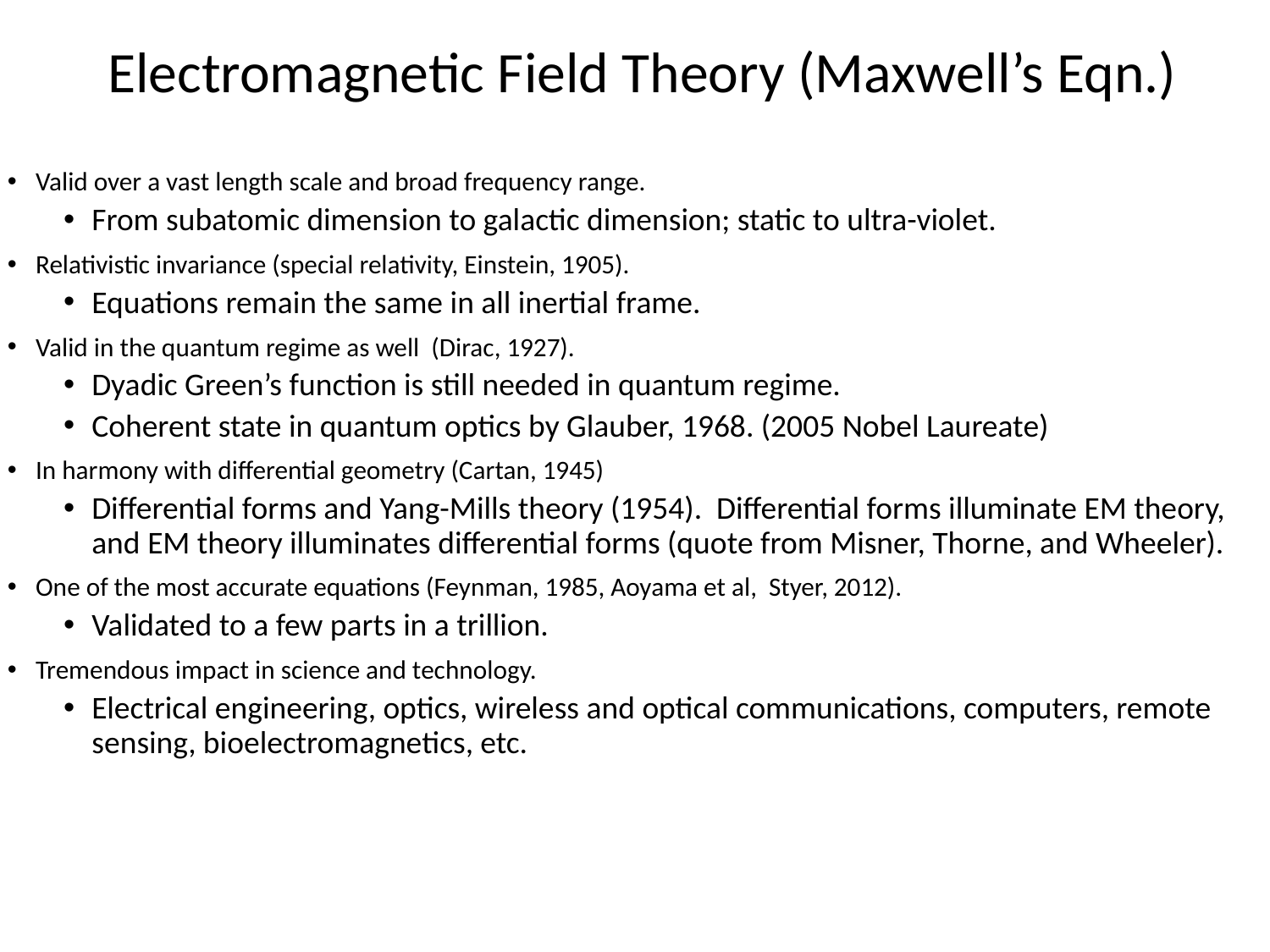

# Electromagnetic Field Theory (Maxwell’s Eqn.)
Valid over a vast length scale and broad frequency range.
From subatomic dimension to galactic dimension; static to ultra-violet.
Relativistic invariance (special relativity, Einstein, 1905).
Equations remain the same in all inertial frame.
Valid in the quantum regime as well  (Dirac, 1927).
Dyadic Green’s function is still needed in quantum regime.
Coherent state in quantum optics by Glauber, 1968. (2005 Nobel Laureate)
In harmony with differential geometry (Cartan, 1945)
Differential forms and Yang-Mills theory (1954).  Differential forms illuminate EM theory, and EM theory illuminates differential forms (quote from Misner, Thorne, and Wheeler).
One of the most accurate equations (Feynman, 1985, Aoyama et al,  Styer, 2012).
Validated to a few parts in a trillion.
Tremendous impact in science and technology.
Electrical engineering, optics, wireless and optical communications, computers, remote sensing, bioelectromagnetics, etc.